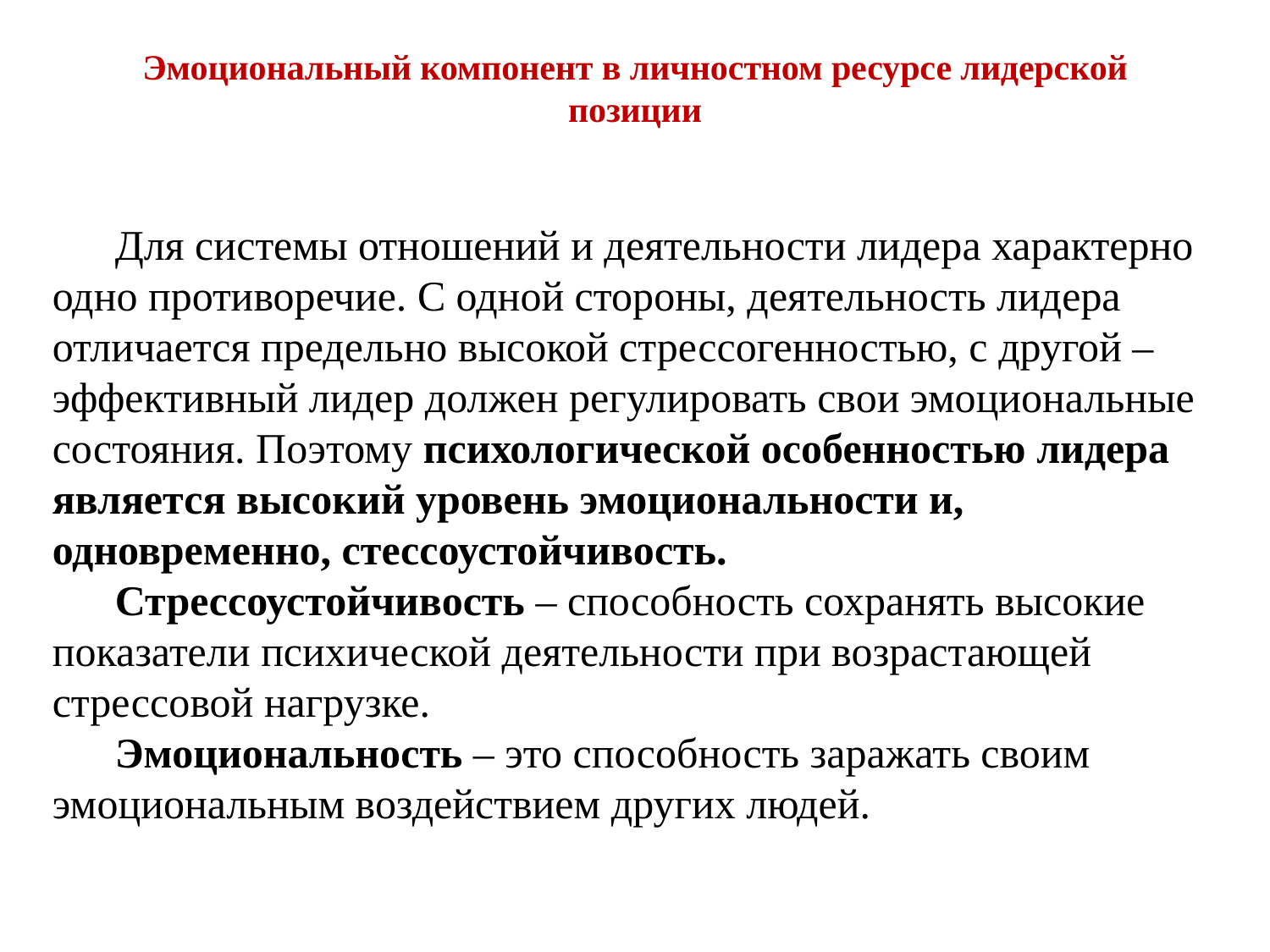

# Эмоциональный компонент в личностном ресурсе лидерской позиции
Для системы отношений и деятельности лидера характерно одно противоречие. С одной стороны, деятельность лидера отличается предельно высокой стрессогенностью, с другой – эффективный лидер должен регулировать свои эмоциональные состояния. Поэтому психологической особенностью лидера является высокий уровень эмоциональности и, одновременно, стессоустойчивость.
Стрессоустойчивость – способность сохранять высокие показатели психической деятельности при возрастающей стрессовой нагрузке.
Эмоциональность – это способность заражать своим эмоциональным воздействием других людей.